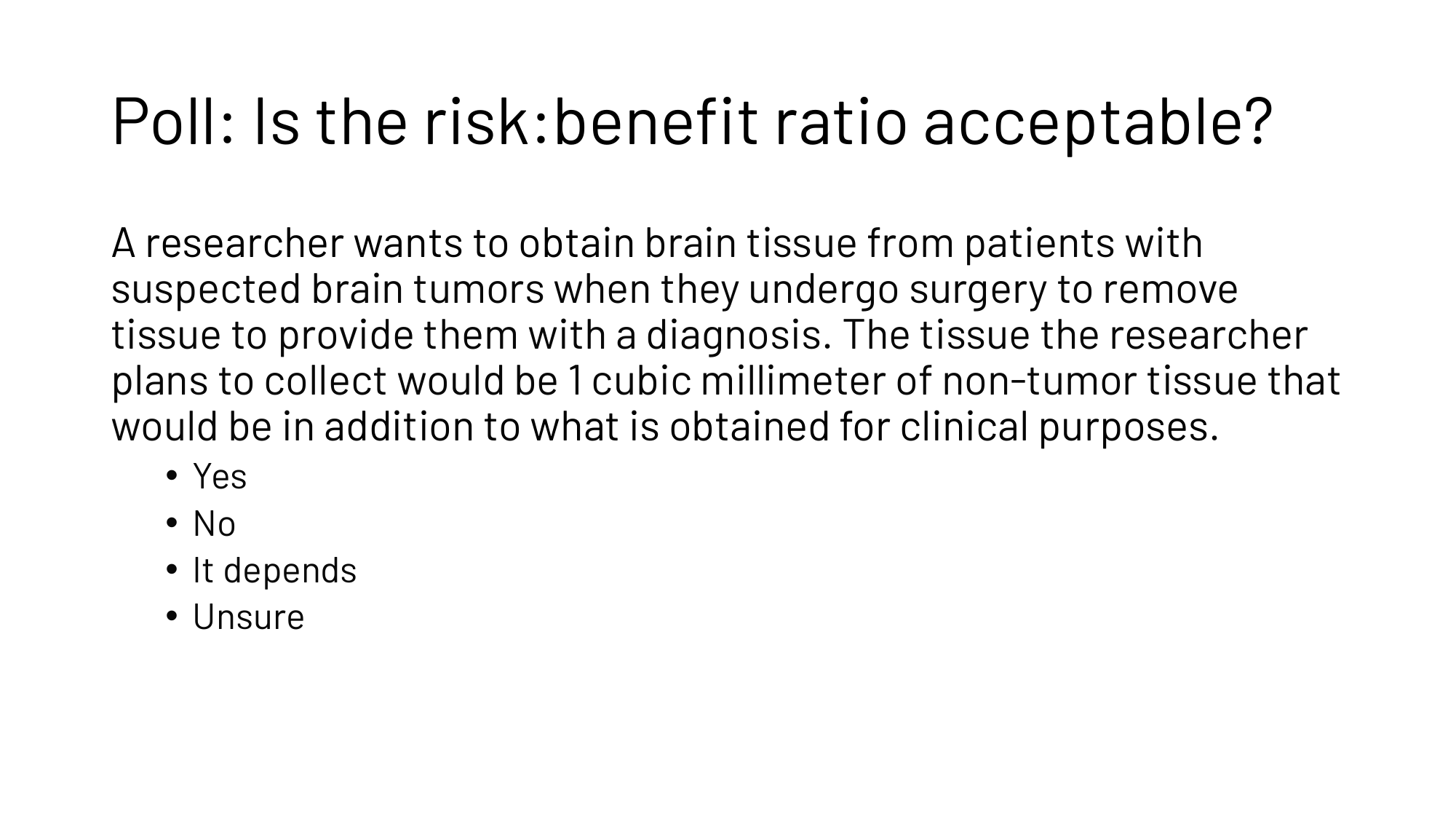

# Poll: Is the risk:benefit ratio acceptable?
A researcher wants to obtain brain tissue from patients with suspected brain tumors when they undergo surgery to remove tissue to provide them with a diagnosis. The tissue the researcher plans to collect would be 1 cubic millimeter of non-tumor tissue that would be in addition to what is obtained for clinical purposes.
Yes
No
It depends
Unsure